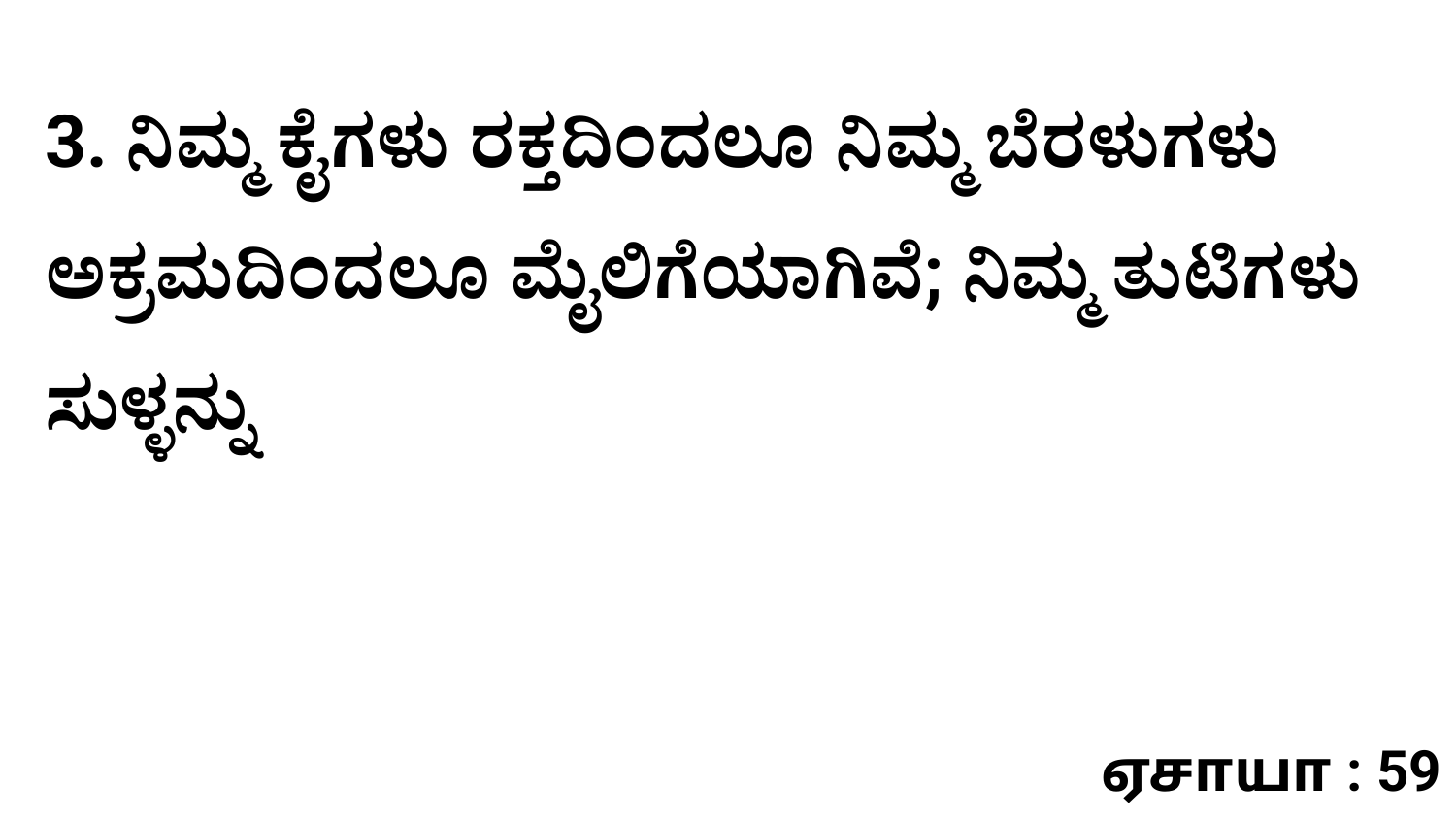

3. ನಿಮ್ಮ ಕೈಗಳು ರಕ್ತದಿಂದಲೂ ನಿಮ್ಮ ಬೆರಳುಗಳು ಅಕ್ರಮದಿಂದಲೂ ಮೈಲಿಗೆಯಾಗಿವೆ; ನಿಮ್ಮ ತುಟಿಗಳು ಸುಳ್ಳನ್ನು
ஏசாயா : 59